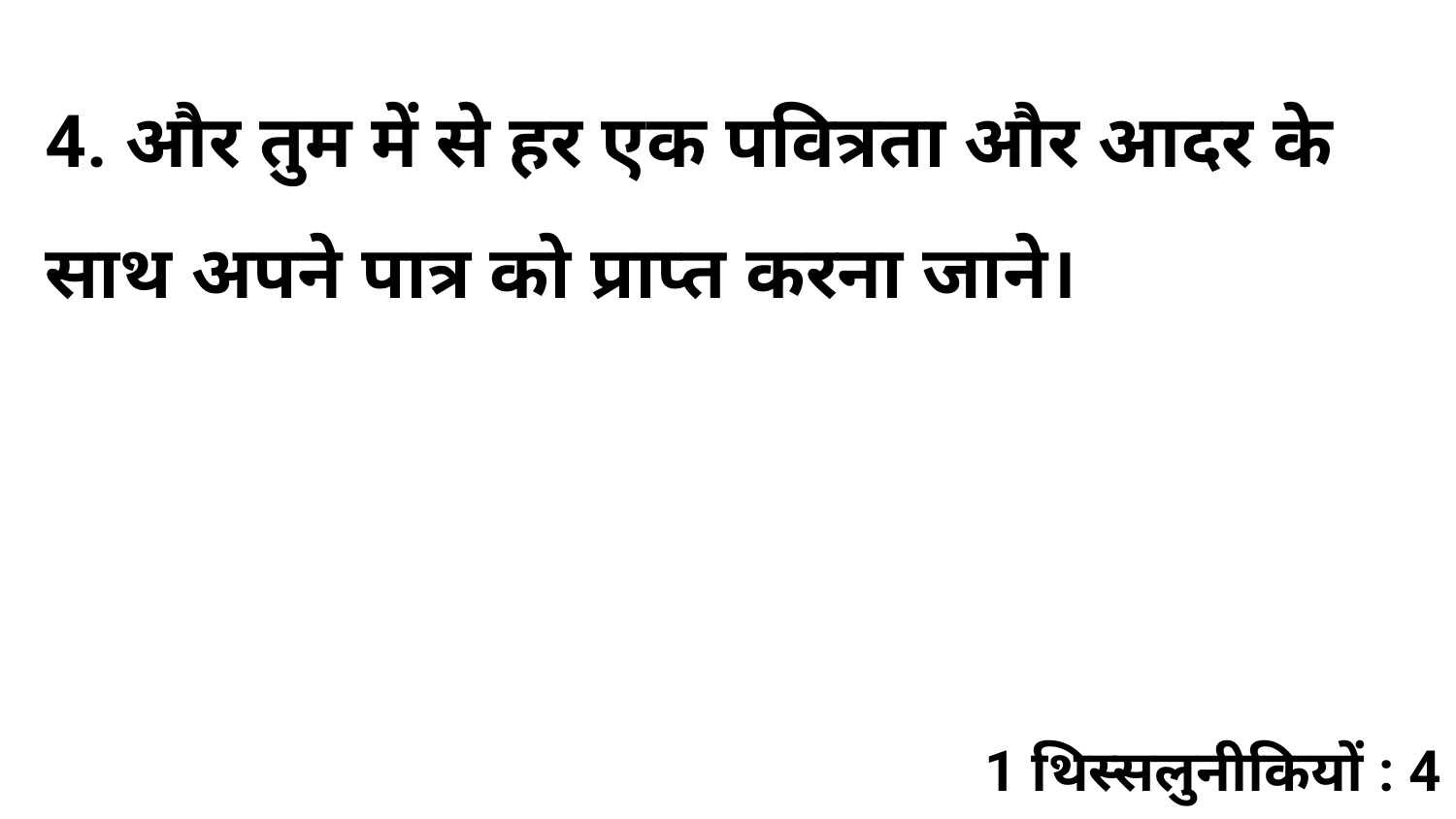

4. और तुम में से हर एक पवित्रता और आदर के साथ अपने पात्र को प्राप्त करना जाने।
1 थिस्सलुनीकियों : 4